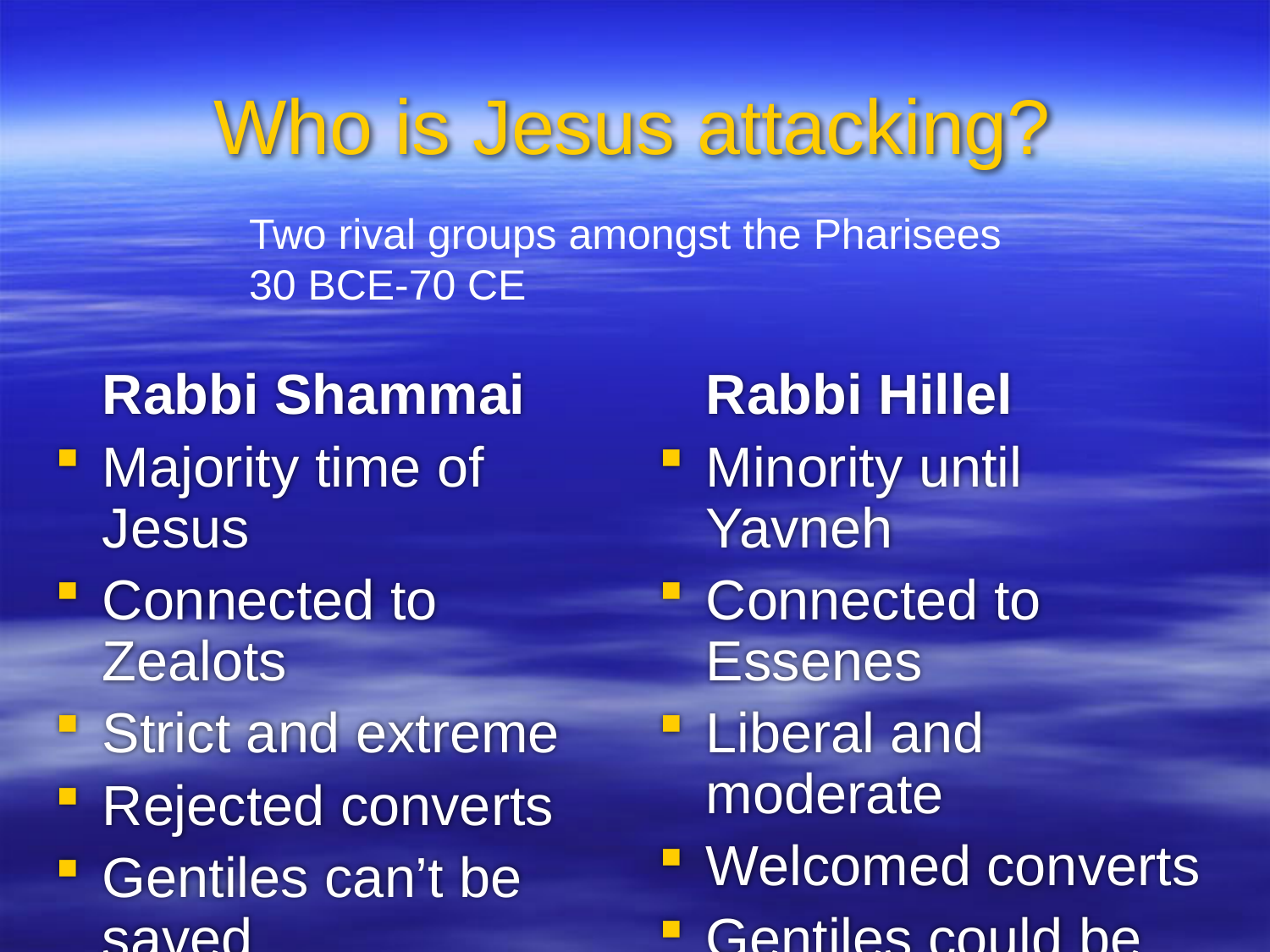

# Who is Jesus attacking?
Two rival groups amongst the Pharisees
30 BCE-70 CE
	Rabbi Shammai
Majority time of Jesus
Connected to Zealots
Strict and extreme
Rejected converts
Gentiles can’t be saved
18 measures
	Rabbi Hillel
Minority until Yavneh
Connected to Essenes
Liberal and moderate
Welcomed converts
Gentiles could be saved
Follow Noahic code